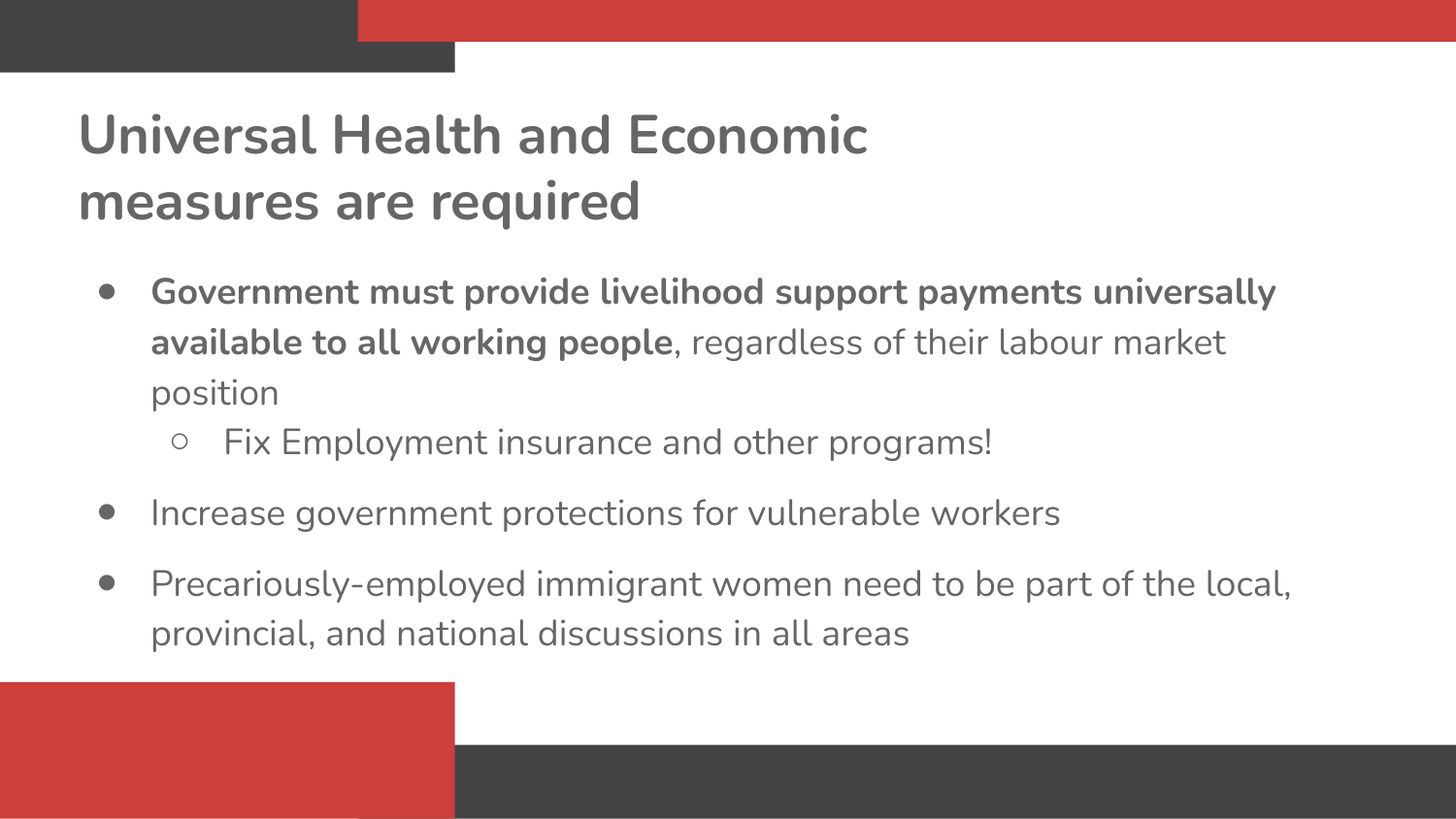

# Universal Health and Economic
measures are required
Government must provide livelihood support payments universally available to all working people, regardless of their labour market position
Fix Employment insurance and other programs!
Increase government protections for vulnerable workers
Precariously-employed immigrant women need to be part of the local, provincial, and national discussions in all areas